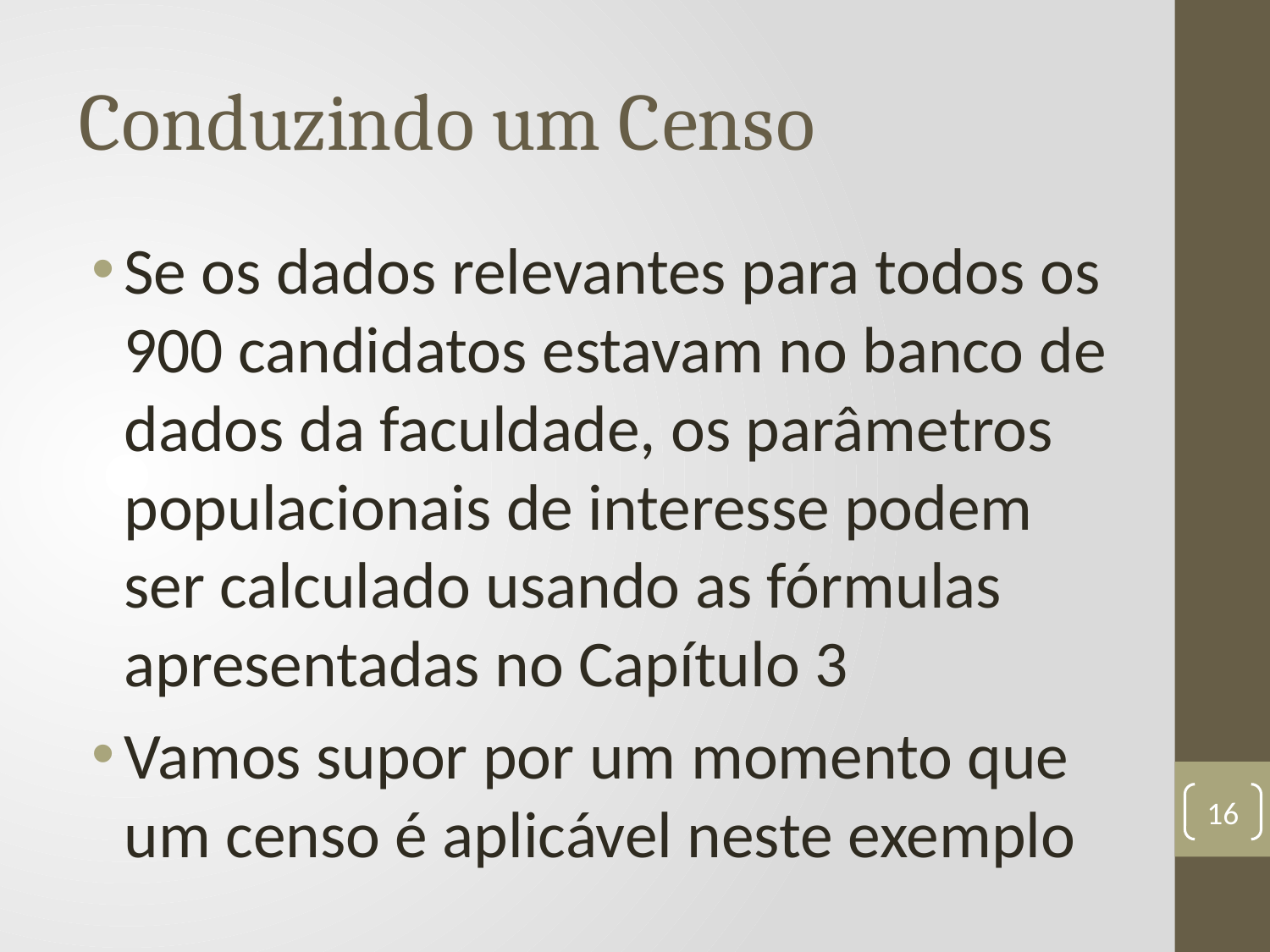

# Conduzindo um Censo
Se os dados relevantes para todos os 900 candidatos estavam no banco de dados da faculdade, os parâmetros populacionais de interesse podem ser calculado usando as fórmulas apresentadas no Capítulo 3
Vamos supor por um momento que um censo é aplicável neste exemplo

16